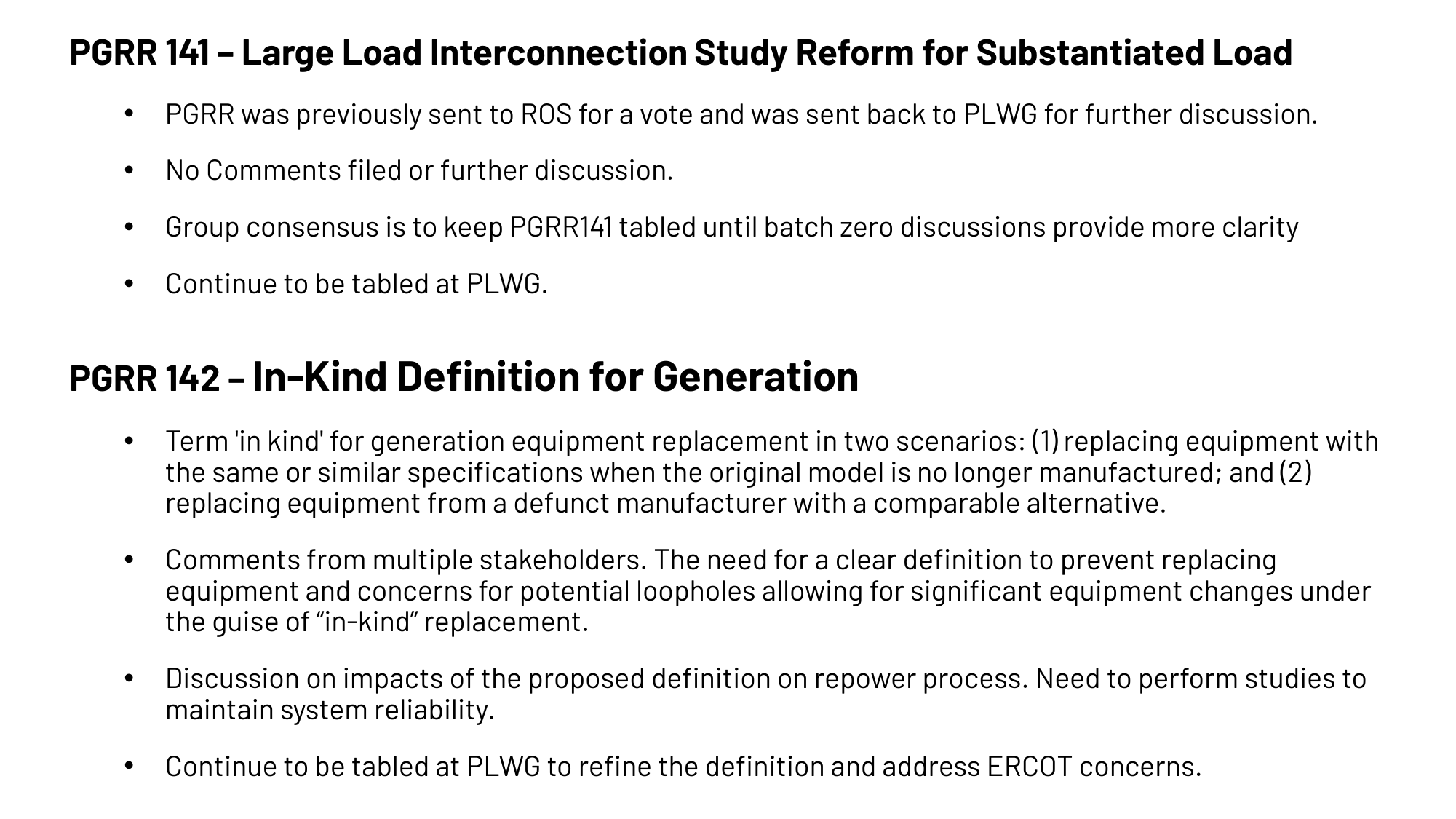

PGRR 141 – Large Load Interconnection Study Reform for Substantiated Load
PGRR was previously sent to ROS for a vote and was sent back to PLWG for further discussion.
No Comments filed or further discussion.
Group consensus is to keep PGRR141 tabled until batch zero discussions provide more clarity
Continue to be tabled at PLWG.
PGRR 142 – In-Kind Definition for Generation
Term 'in kind' for generation equipment replacement in two scenarios: (1) replacing equipment with the same or similar specifications when the original model is no longer manufactured; and (2) replacing equipment from a defunct manufacturer with a comparable alternative.
Comments from multiple stakeholders. The need for a clear definition to prevent replacing equipment and concerns for potential loopholes allowing for significant equipment changes under the guise of “in-kind” replacement.
Discussion on impacts of the proposed definition on repower process. Need to perform studies to maintain system reliability.
Continue to be tabled at PLWG to refine the definition and address ERCOT concerns.